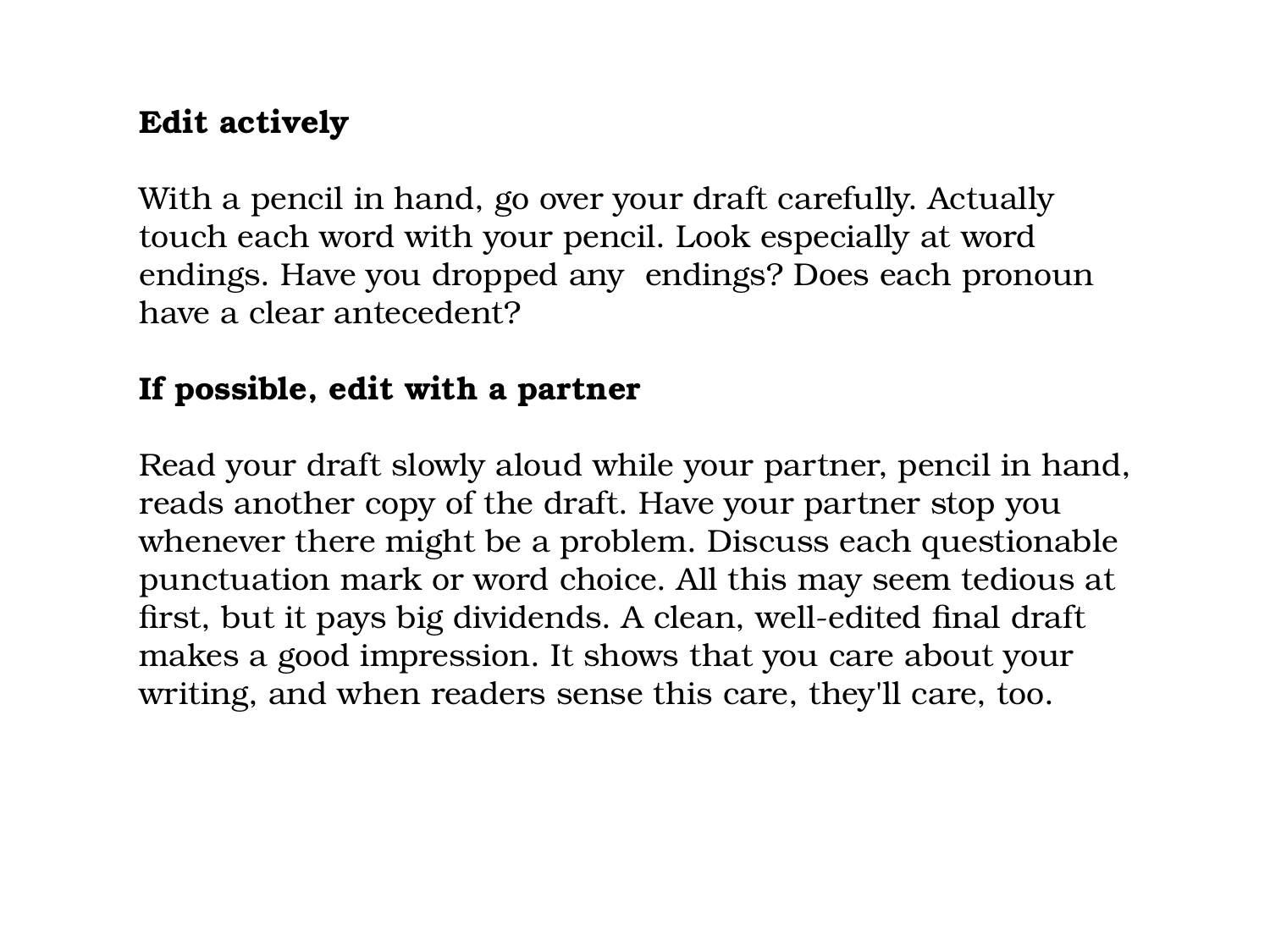

Edit actively

With a pencil in hand, go over your draft carefully. Actually touch each word with your pencil. Look especially at word endings. Have you dropped any  endings? Does each pronoun have a clear antecedent?

If possible, edit with a partner

Read your draft slowly aloud while your partner, pencil in hand, reads another copy of the draft. Have your partner stop you whenever there might be a problem. Discuss each questionable punctuation mark or word choice. All this may seem tedious at first, but it pays big dividends. A clean, well-edited final draft makes a good impression. It shows that you care about your writing, and when readers sense this care, they'll care, too.